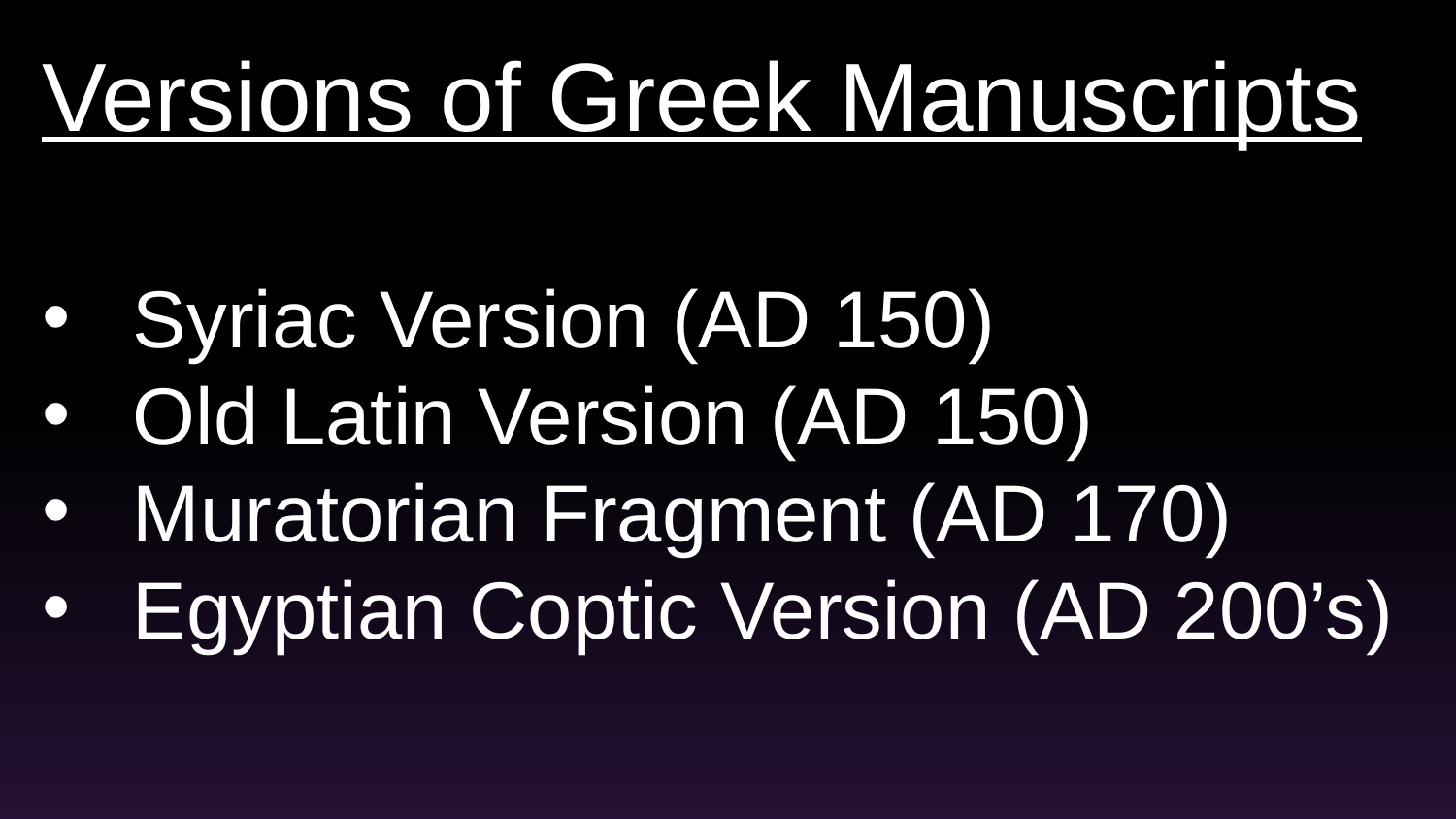

Versions of Greek Manuscripts

Syriac Version (AD 150)
Old Latin Version (AD 150)
Muratorian Fragment (AD 170)
Egyptian Coptic Version (AD 200’s)